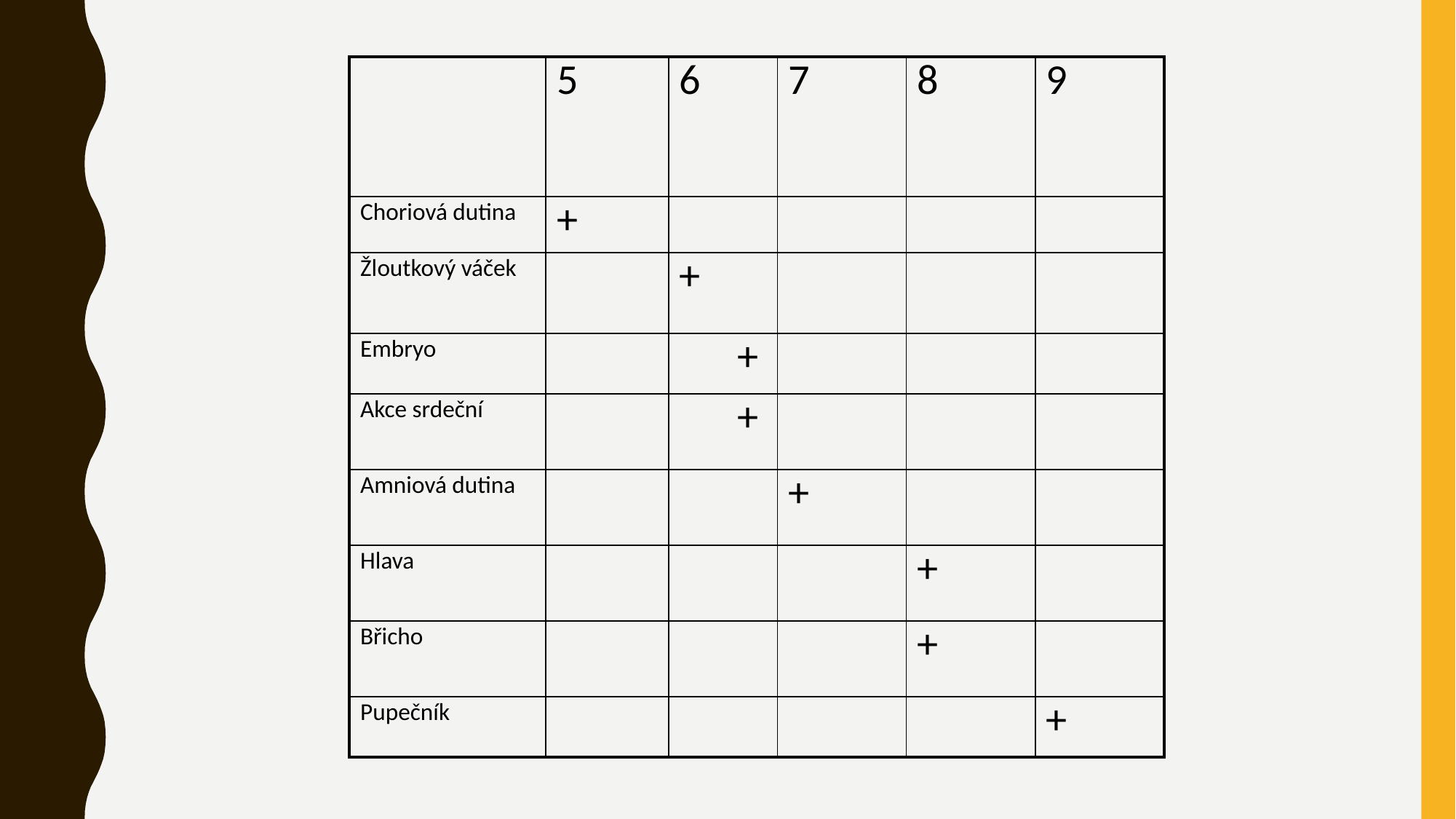

|  | 5 | 6 | 7 | 8 | 9 |
| --- | --- | --- | --- | --- | --- |
| Choriová dutina | + |  |  |  |  |
| Žloutkový váček |  | + |  |  |  |
| Embryo |  | + |  |  |  |
| Akce srdeční |  | + |  |  |  |
| Amniová dutina |  |  | + |  |  |
| Hlava |  |  |  | + |  |
| Břicho |  |  |  | + |  |
| Pupečník |  |  |  |  | + |